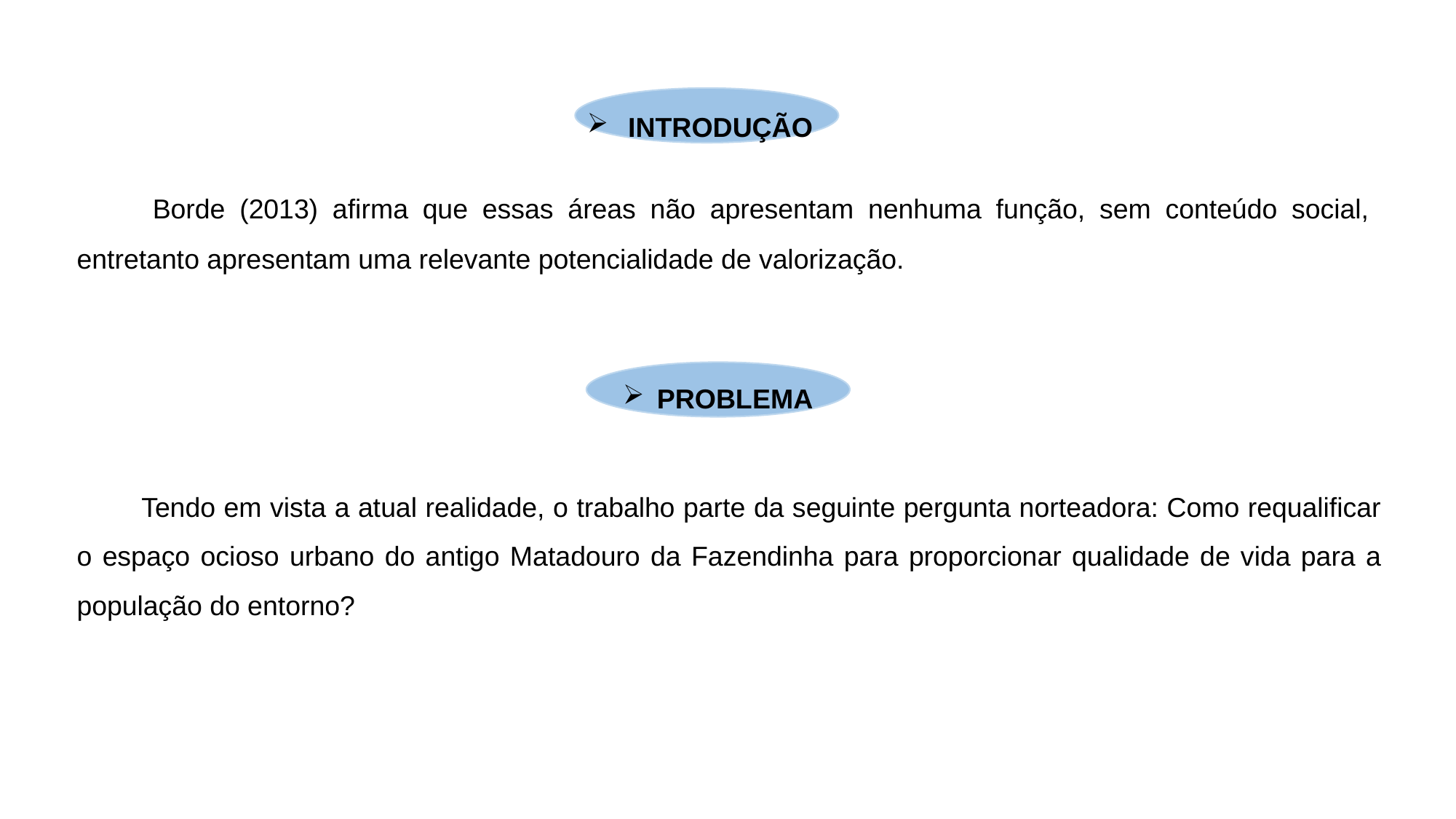

INTRODUçÃO
     Borde (2013) afirma que essas áreas não apresentam nenhuma função, sem conteúdo social, entretanto apresentam uma relevante potencialidade de valorização.
Problema

Tendo em vista a atual realidade, o trabalho parte da seguinte pergunta norteadora: Como requalificar o espaço ocioso urbano do antigo Matadouro da Fazendinha para proporcionar qualidade de vida para a população do entorno?